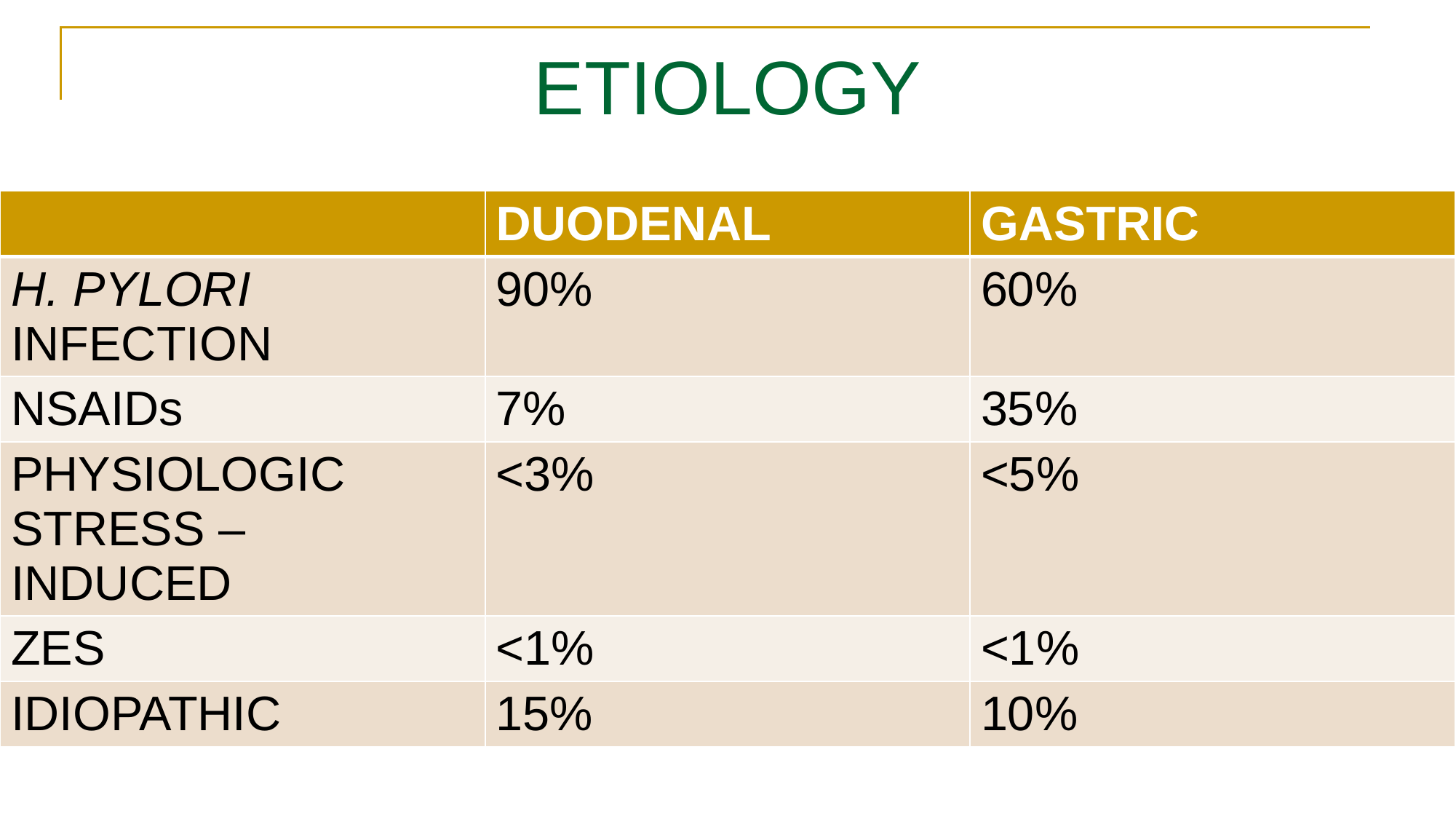

# ETIOLOGY
|  | DUODENAL | GASTRIC |
| --- | --- | --- |
| H. PYLORI INFECTION | 90% | 60% |
| NSAIDs | 7% | 35% |
| PHYSIOLOGIC STRESS – INDUCED | <3% | <5% |
| ZES | <1% | <1% |
| IDIOPATHIC | 15% | 10% |